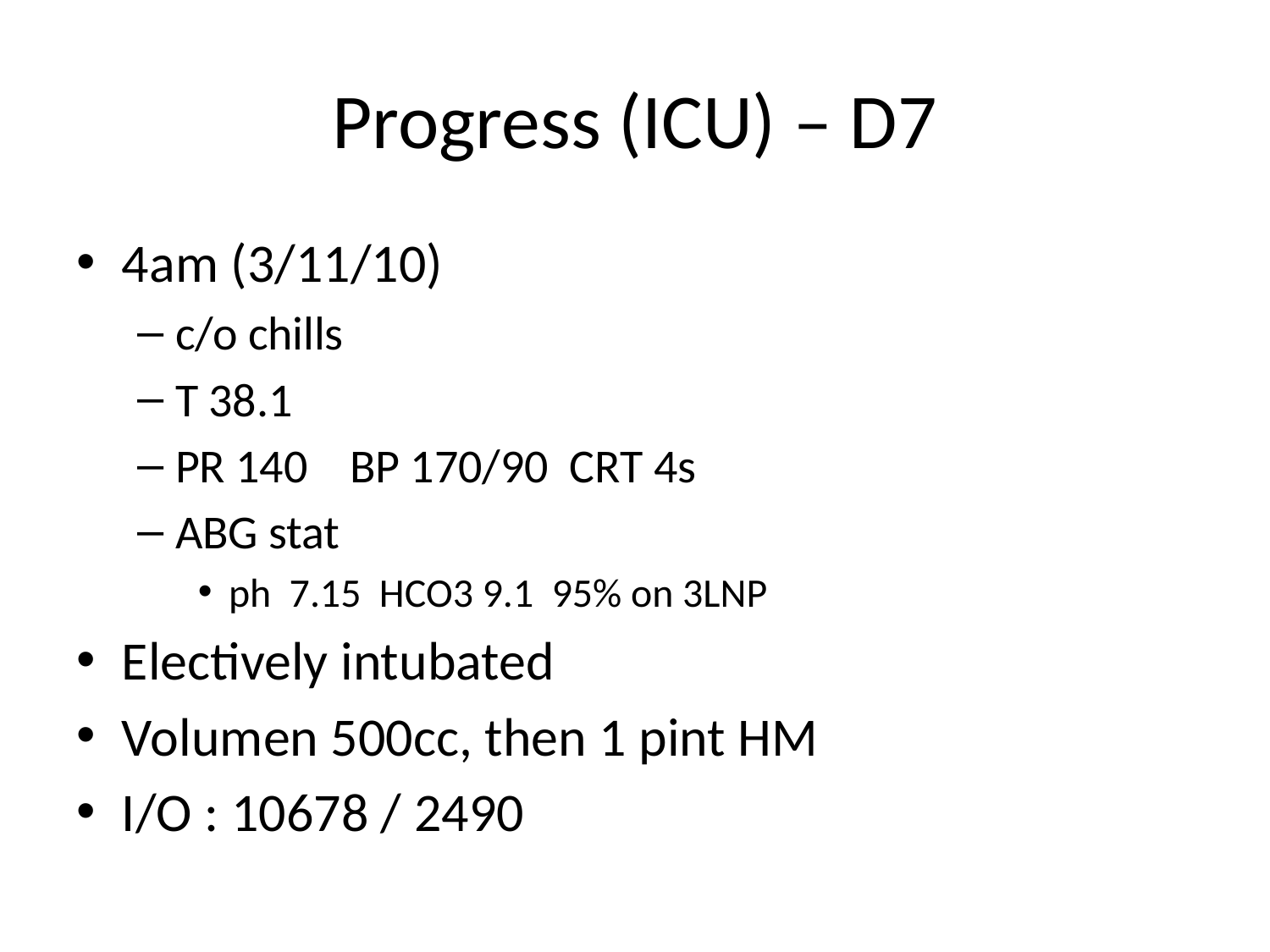

# Progress (ICU) – D7
4am (3/11/10)
c/o chills
T 38.1
PR 140    BP 170/90  CRT 4s
ABG stat
ph  7.15  HCO3 9.1  95% on 3LNP
Electively intubated
Volumen 500cc, then 1 pint HM
I/O : 10678 / 2490